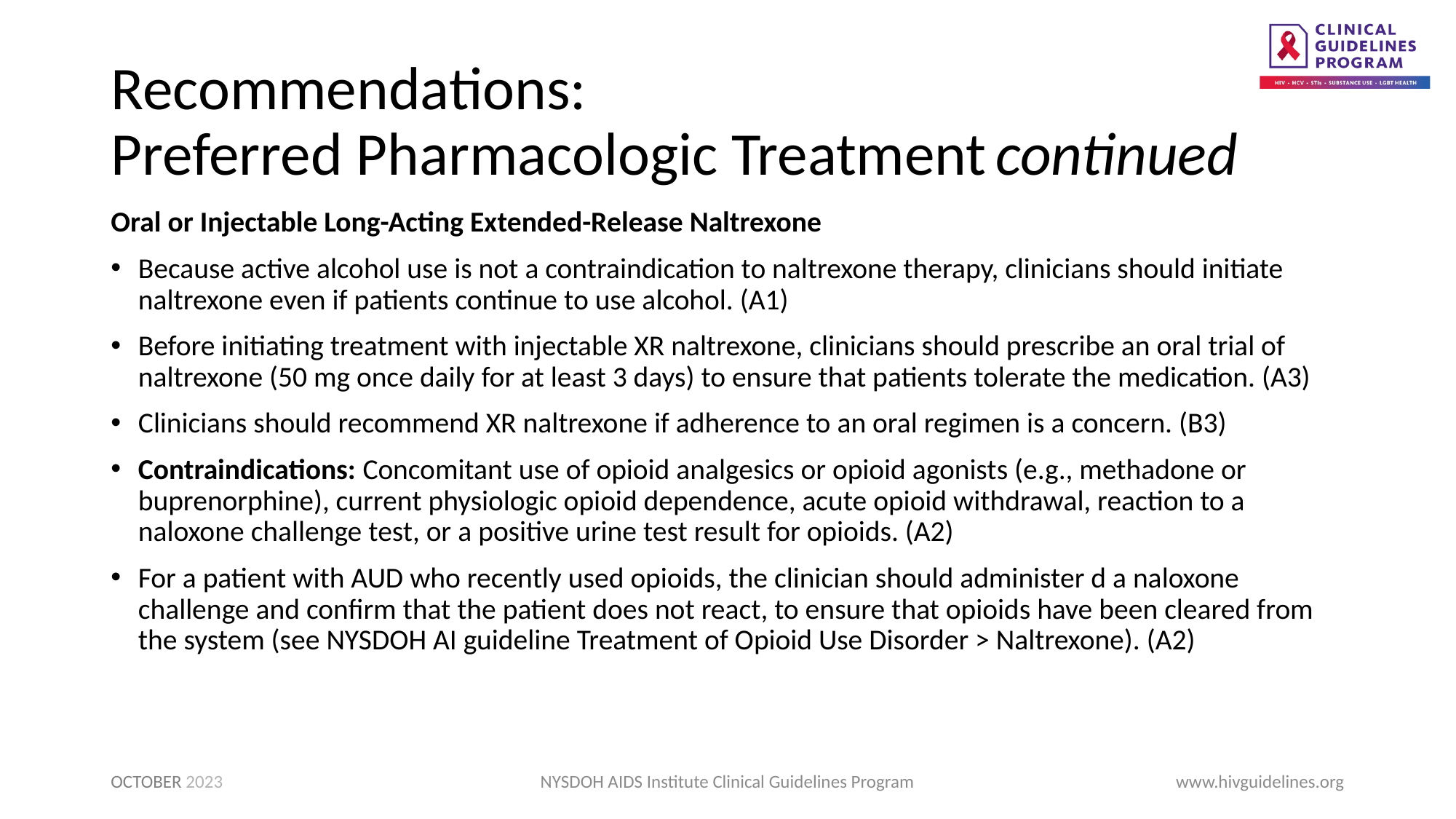

# Recommendations: Preferred Pharmacologic Treatment continued
Oral or Injectable Long-Acting Extended-Release Naltrexone
Because active alcohol use is not a contraindication to naltrexone therapy, clinicians should initiate naltrexone even if patients continue to use alcohol. (A1)
Before initiating treatment with injectable XR naltrexone, clinicians should prescribe an oral trial of naltrexone (50 mg once daily for at least 3 days) to ensure that patients tolerate the medication. (A3)
Clinicians should recommend XR naltrexone if adherence to an oral regimen is a concern. (B3)
Contraindications: Concomitant use of opioid analgesics or opioid agonists (e.g., methadone or buprenorphine), current physiologic opioid dependence, acute opioid withdrawal, reaction to a naloxone challenge test, or a positive urine test result for opioids. (A2)
For a patient with AUD who recently used opioids, the clinician should administer d a naloxone challenge and confirm that the patient does not react, to ensure that opioids have been cleared from the system (see NYSDOH AI guideline Treatment of Opioid Use Disorder > Naltrexone). (A2)
OCTOBER 2023
NYSDOH AIDS Institute Clinical Guidelines Program
www.hivguidelines.org